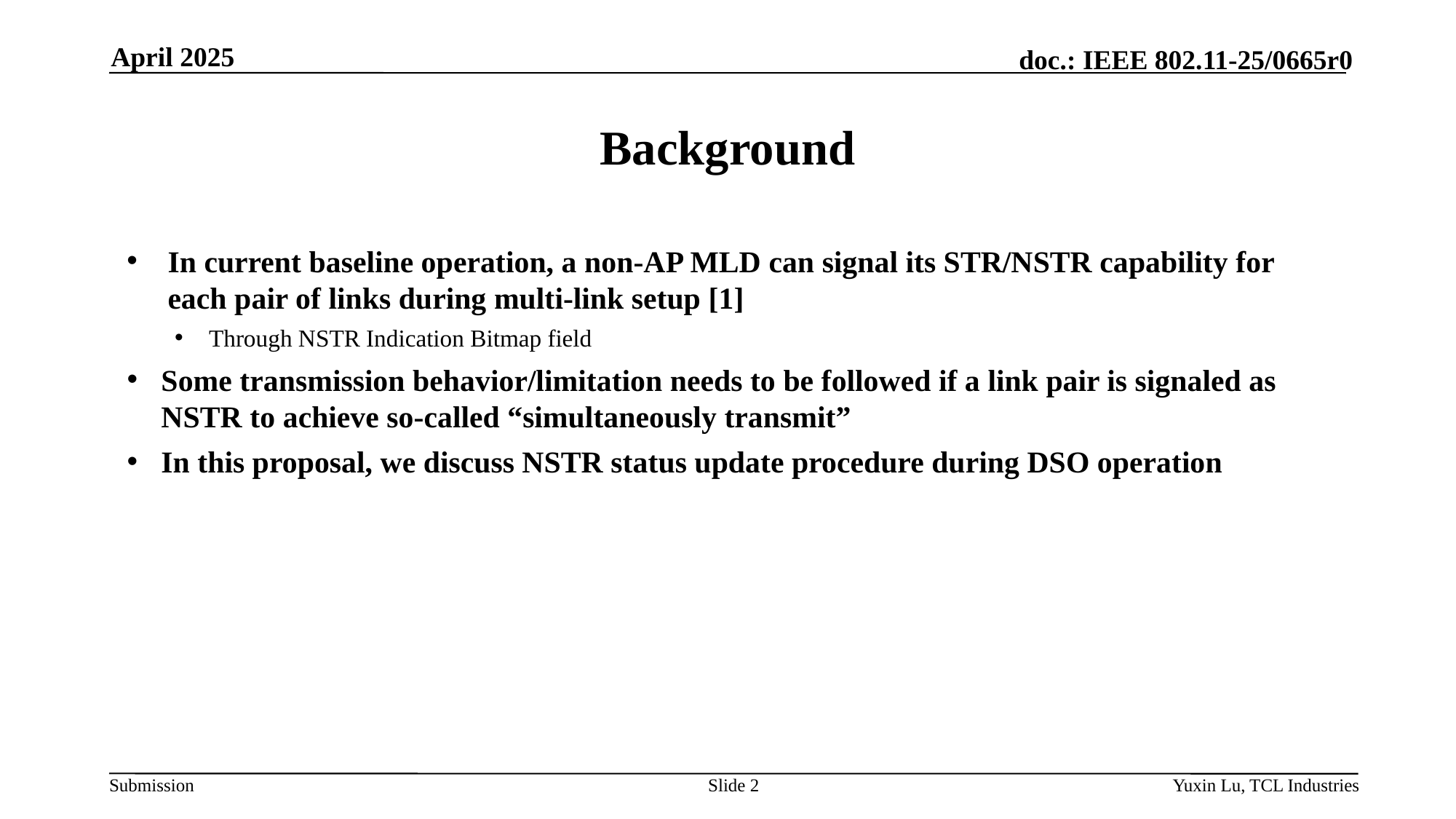

April 2025
# Background
In current baseline operation, a non-AP MLD can signal its STR/NSTR capability for each pair of links during multi-link setup [1]
Through NSTR Indication Bitmap field
Some transmission behavior/limitation needs to be followed if a link pair is signaled as NSTR to achieve so-called “simultaneously transmit”
In this proposal, we discuss NSTR status update procedure during DSO operation

Slide 2
Yuxin Lu, TCL Industries